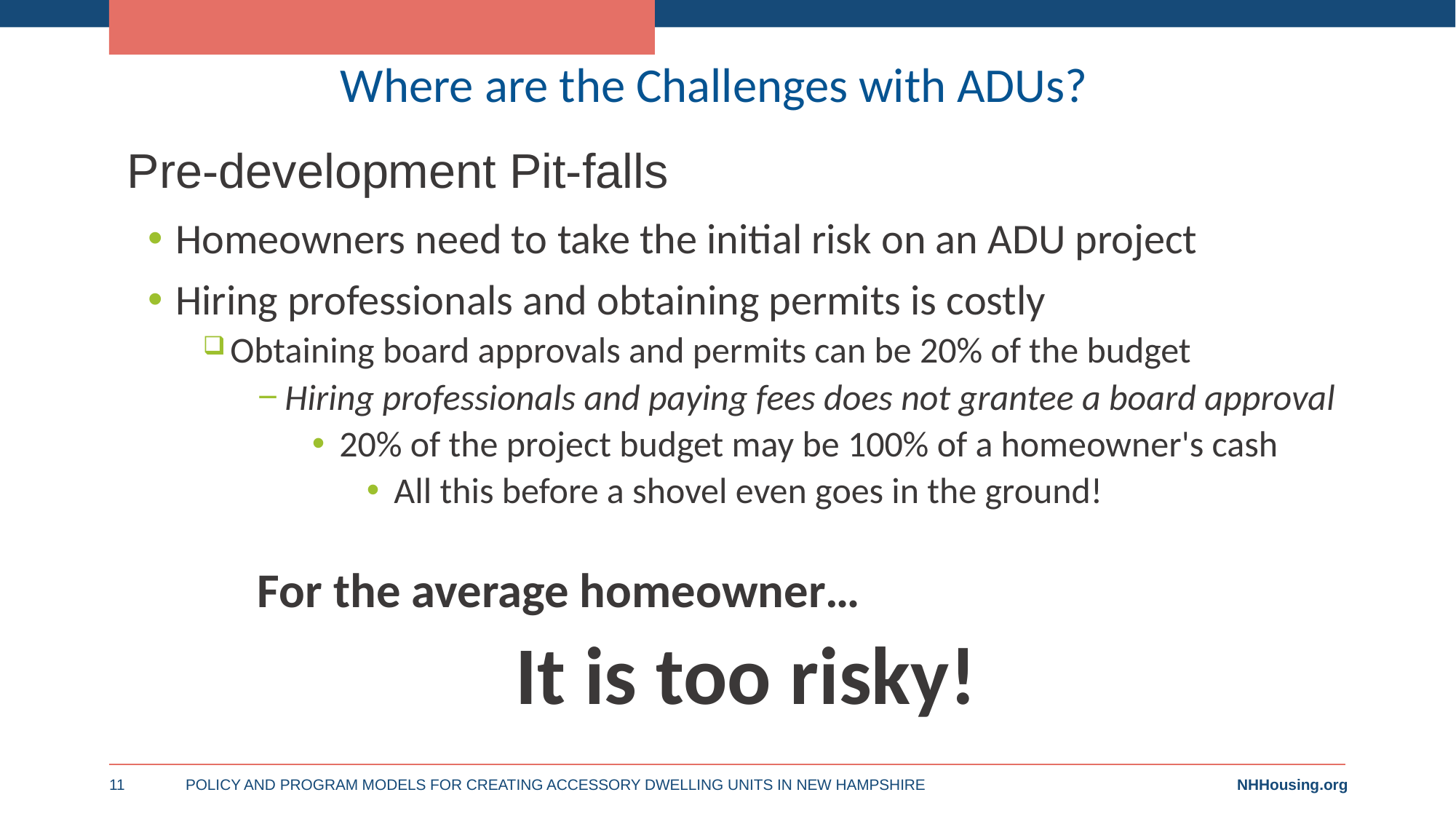

Where are the Challenges with ADUs?
Pre-development Pit-falls
Homeowners need to take the initial risk on an ADU project
Hiring professionals and obtaining permits is costly
Obtaining board approvals and permits can be 20% of the budget
Hiring professionals and paying fees does not grantee a board approval
20% of the project budget may be 100% of a homeowner's cash
All this before a shovel even goes in the ground!

For the average homeowner…
It is too risky!